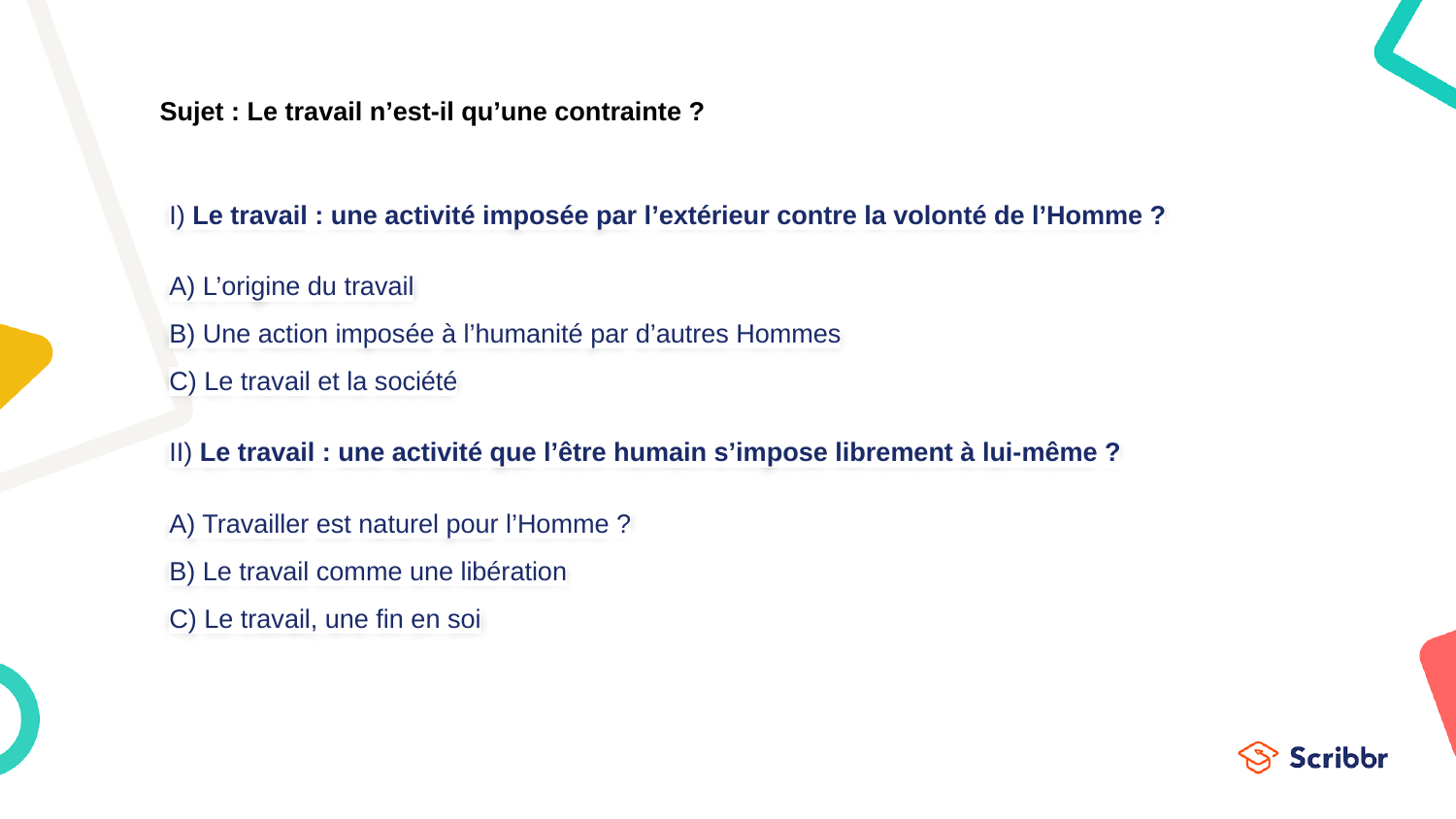

Sujet : Le travail n’est-il qu’une contrainte ?
I) Le travail : une activité imposée par l’extérieur contre la volonté de l’Homme ?
A) L’origine du travail
B) Une action imposée à l’humanité par d’autres Hommes
C) Le travail et la société
II) Le travail : une activité que l’être humain s’impose librement à lui-même ?
A) Travailler est naturel pour l’Homme ?
B) Le travail comme une libération
C) Le travail, une fin en soi